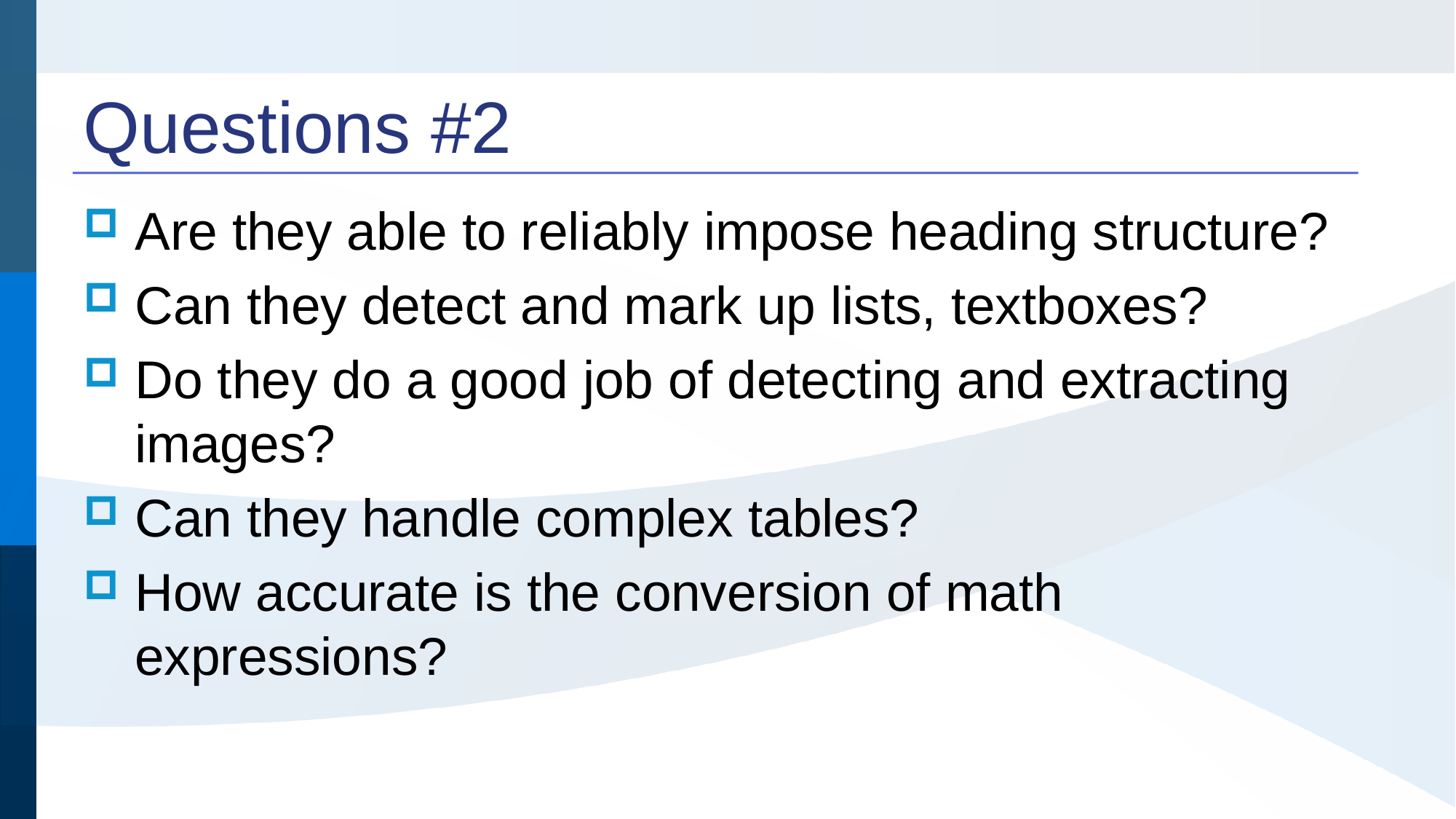

# Questions #2
Are they able to reliably impose heading structure?
Can they detect and mark up lists, textboxes?
Do they do a good job of detecting and extracting images?
Can they handle complex tables?
How accurate is the conversion of math expressions?